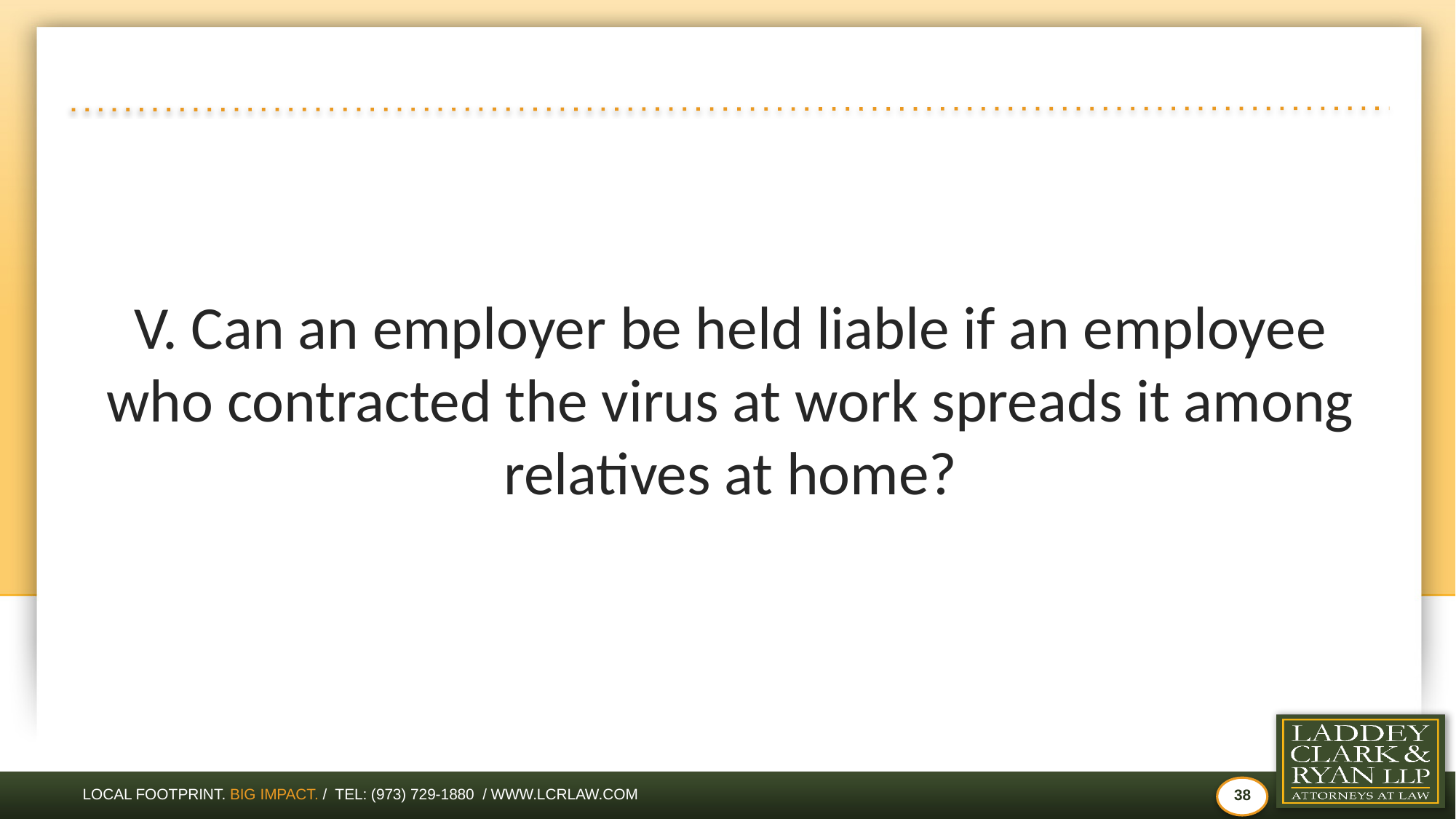

#

V. Can an employer be held liable if an employee who contracted the virus at work spreads it among relatives at home?